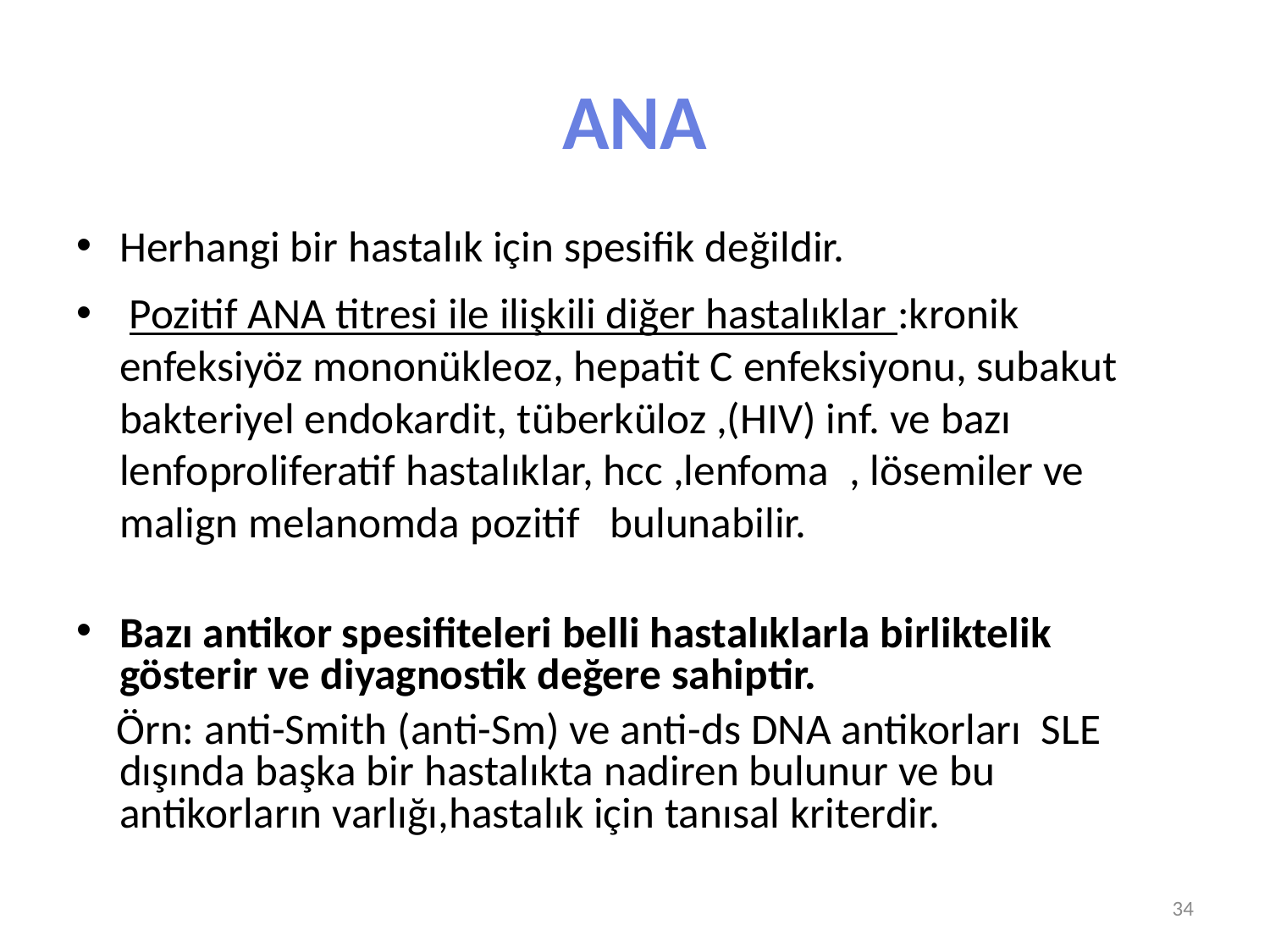

# ANA
Herhangi bir hastalık için spesifik değildir.
 Pozitif ANA titresi ile ilişkili diğer hastalıklar :kronik enfeksiyöz mononükleoz, hepatit C enfeksiyonu, subakut bakteriyel endokardit, tüberküloz ,(HIV) inf. ve bazı lenfoproliferatif hastalıklar, hcc ,lenfoma  , lösemiler ve  malign melanomda pozitif   bulunabilir.

Bazı antikor spesifiteleri belli hastalıklarla birliktelik gösterir ve diyagnostik değere sahiptir.
    Örn: anti-Smith (anti-Sm) ve anti-ds DNA antikorları  SLE dışında başka bir hastalıkta nadiren bulunur ve bu antikorların varlığı,hastalık için tanısal kriterdir.

34